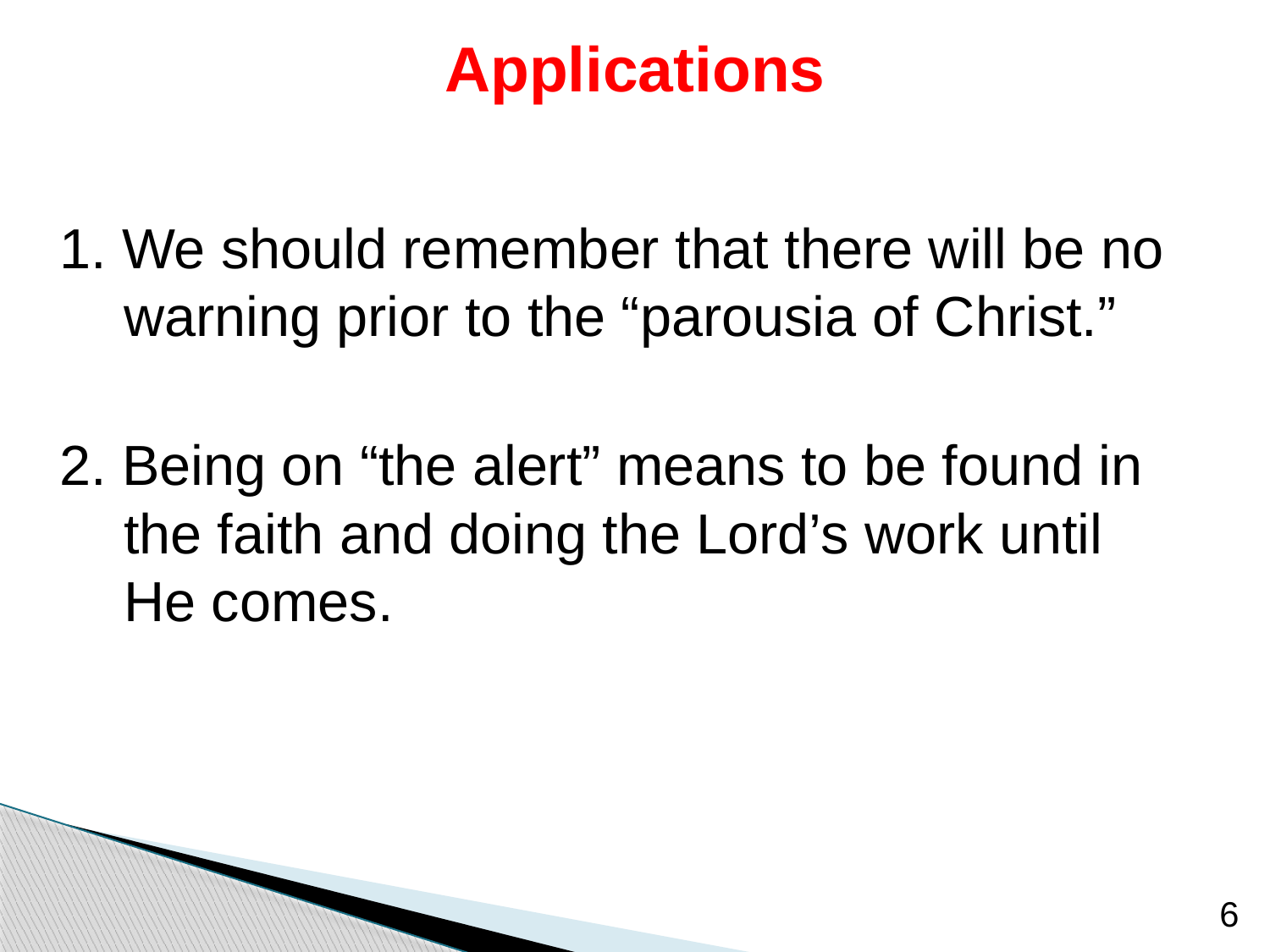

# Applications
1. We should remember that there will be no warning prior to the “parousia of Christ.”

2. Being on “the alert” means to be found in the faith and doing the Lord’s work until He comes.
6